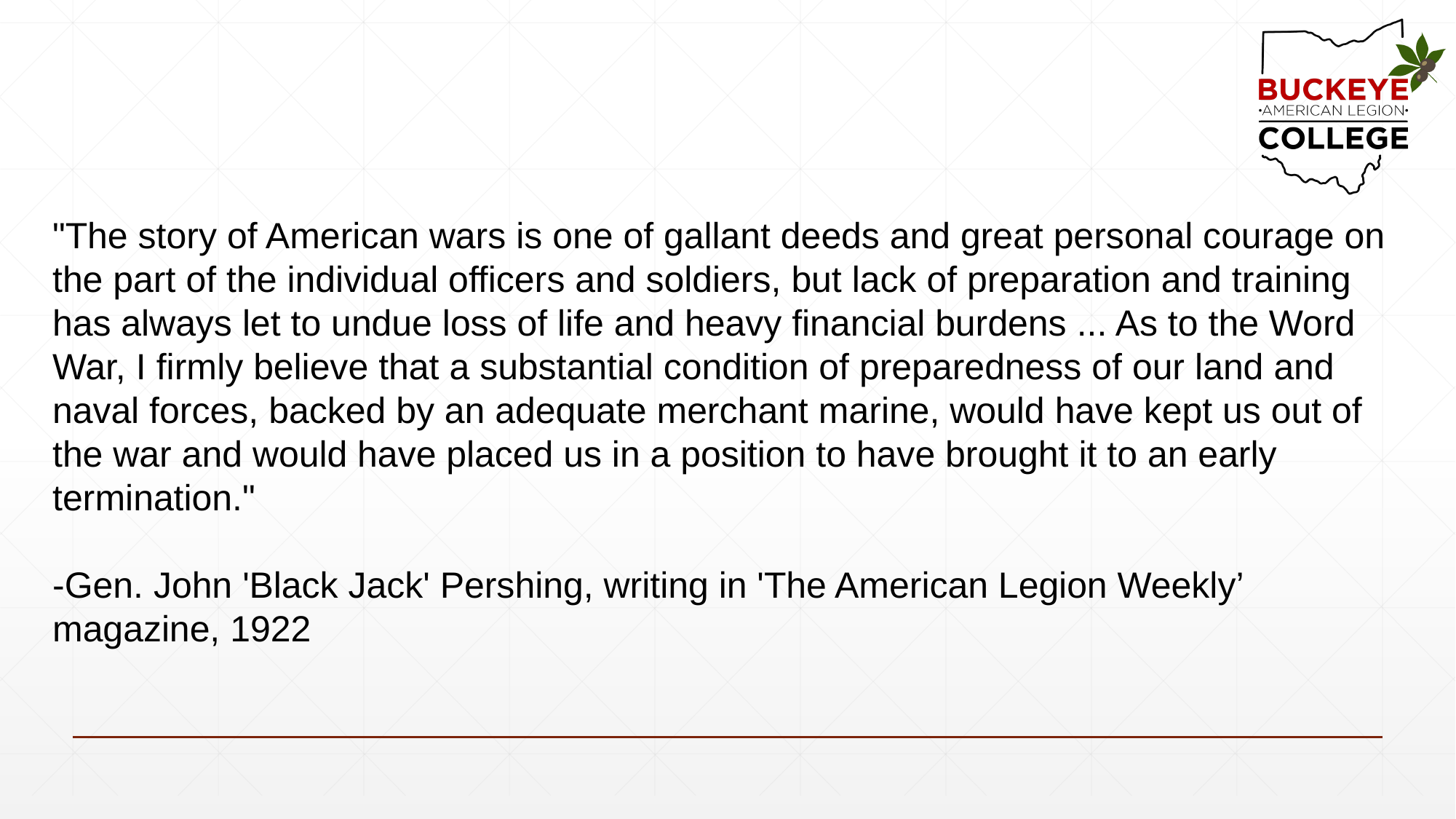

"The story of American wars is one of gallant deeds and great personal courage on the part of the individual officers and soldiers, but lack of preparation and training has always let to undue loss of life and heavy financial burdens ... As to the Word War, I firmly believe that a substantial condition of preparedness of our land and naval forces, backed by an adequate merchant marine, would have kept us out of the war and would have placed us in a position to have brought it to an early termination."

-Gen. John 'Black Jack' Pershing, writing in 'The American Legion Weekly’ magazine, 1922